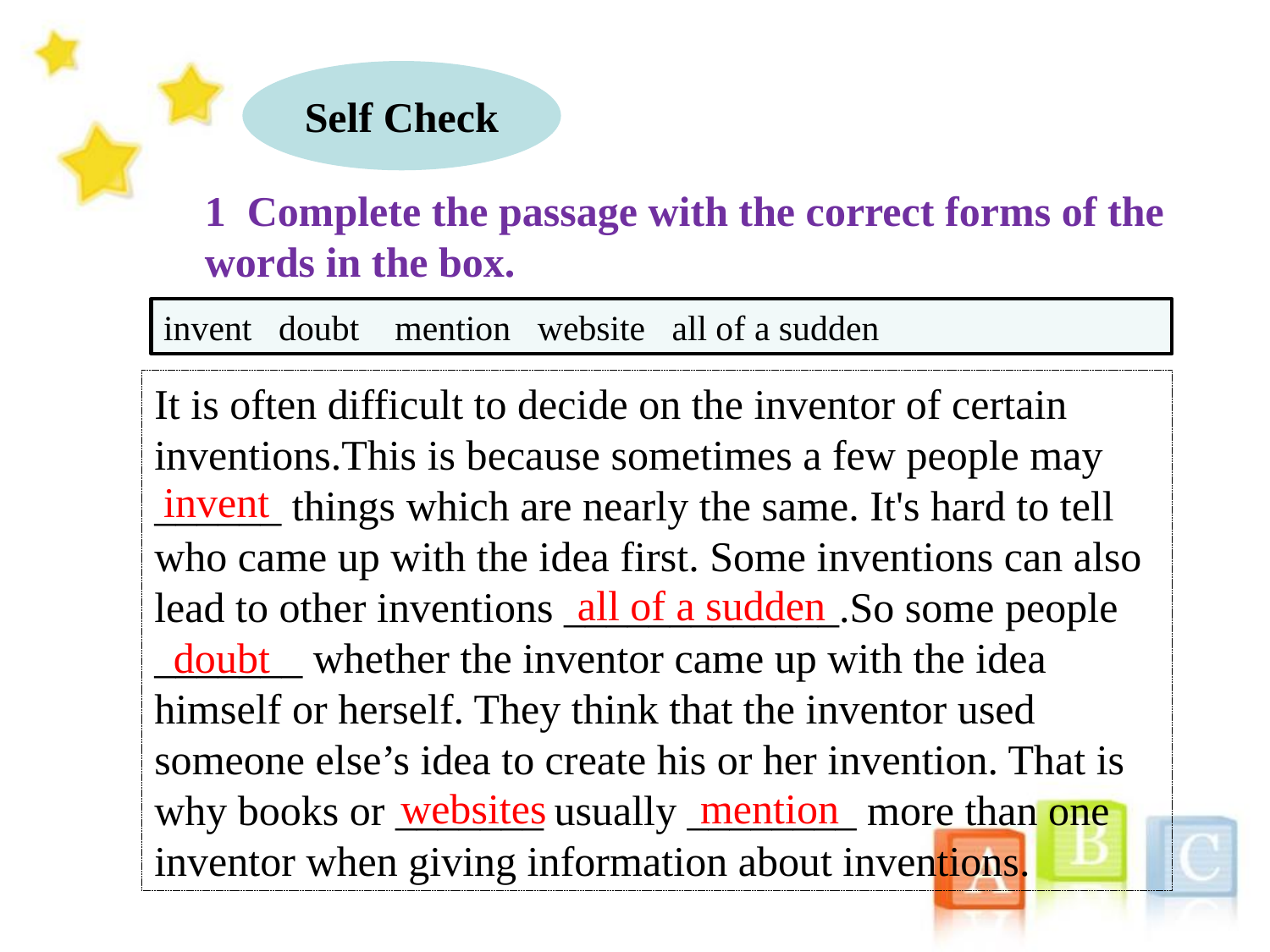

Self Check
1  Complete the passage with the correct forms of the words in the box.
invent   doubt    mention   website   all of a sudden
It is often difficult to decide on the inventor of certain inventions.This is because sometimes a few people may ______ things which are nearly the same. It's hard to tell  who came up with the idea first. Some inventions can also lead to other inventions _____________.So some people _______ whether the inventor came up with the idea himself or herself. They think that the inventor used someone else’s idea to create his or her invention. That is why books or _______ usually ________ more than one inventor when giving information about inventions.
invent
all of a sudden
doubt
websites
mention